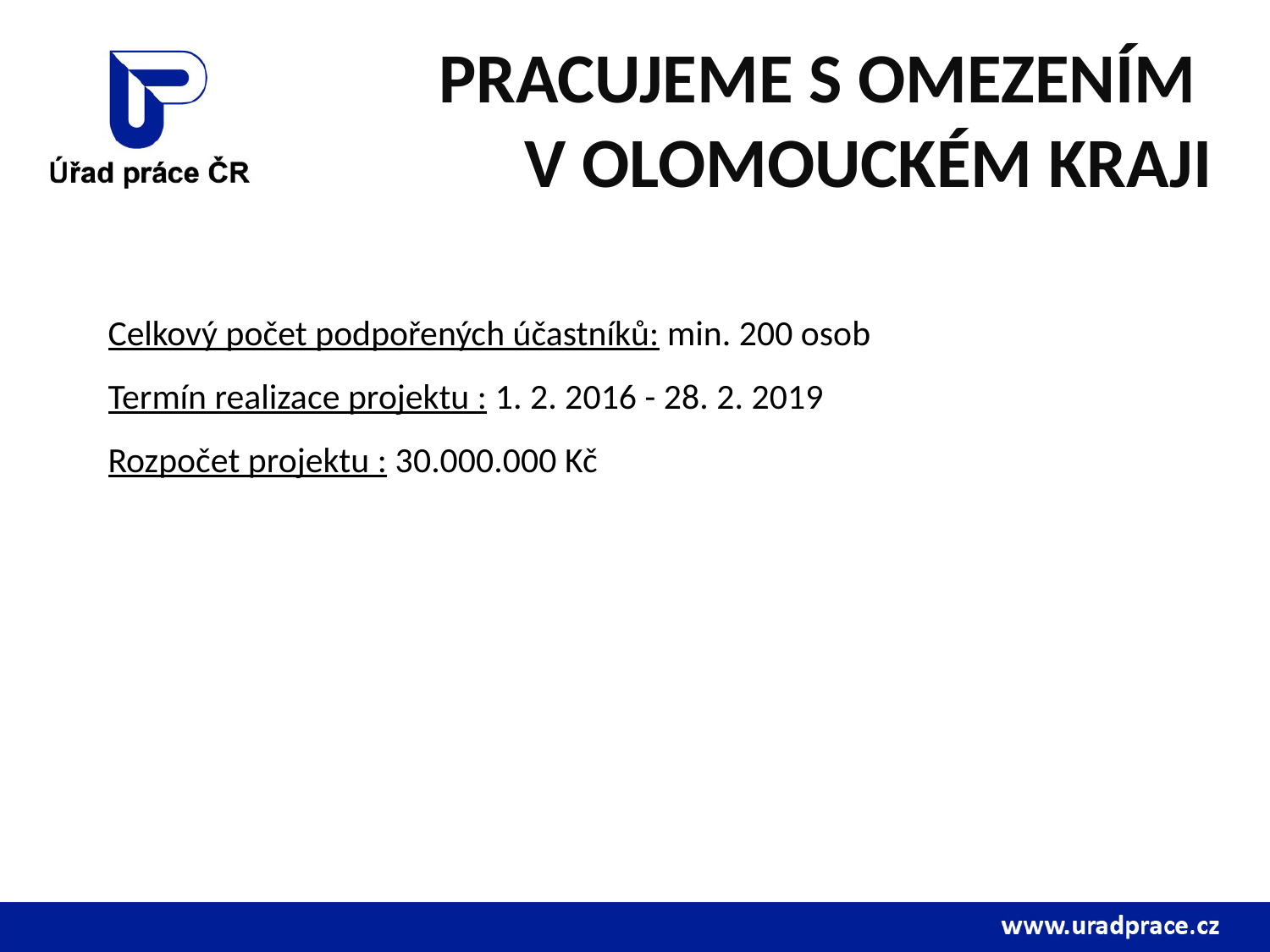

# Pracujeme s omezením v OlomouckéM kraji

Celkový počet podpořených účastníků: min. 200 osob
Termín realizace projektu : 1. 2. 2016 - 28. 2. 2019
Rozpočet projektu : 30.000.000 Kč